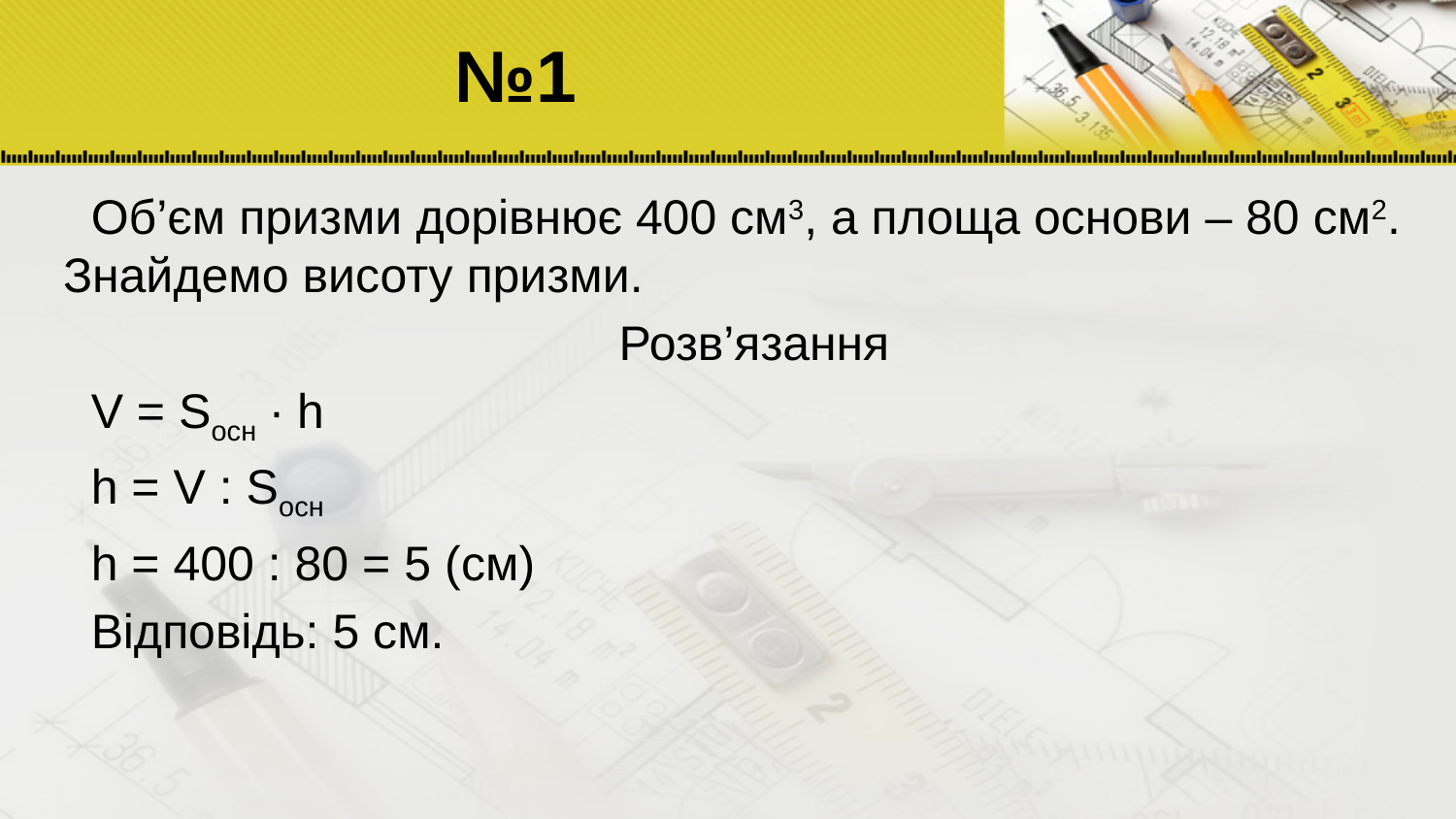

# №1
Об’єм призми дорівнює 400 см3, а площа основи – 80 см2. Знайдемо висоту призми.
Розв’язання
V = Sосн ∙ h
h = V : Sосн
h = 400 : 80 = 5 (см)
Відповідь: 5 см.